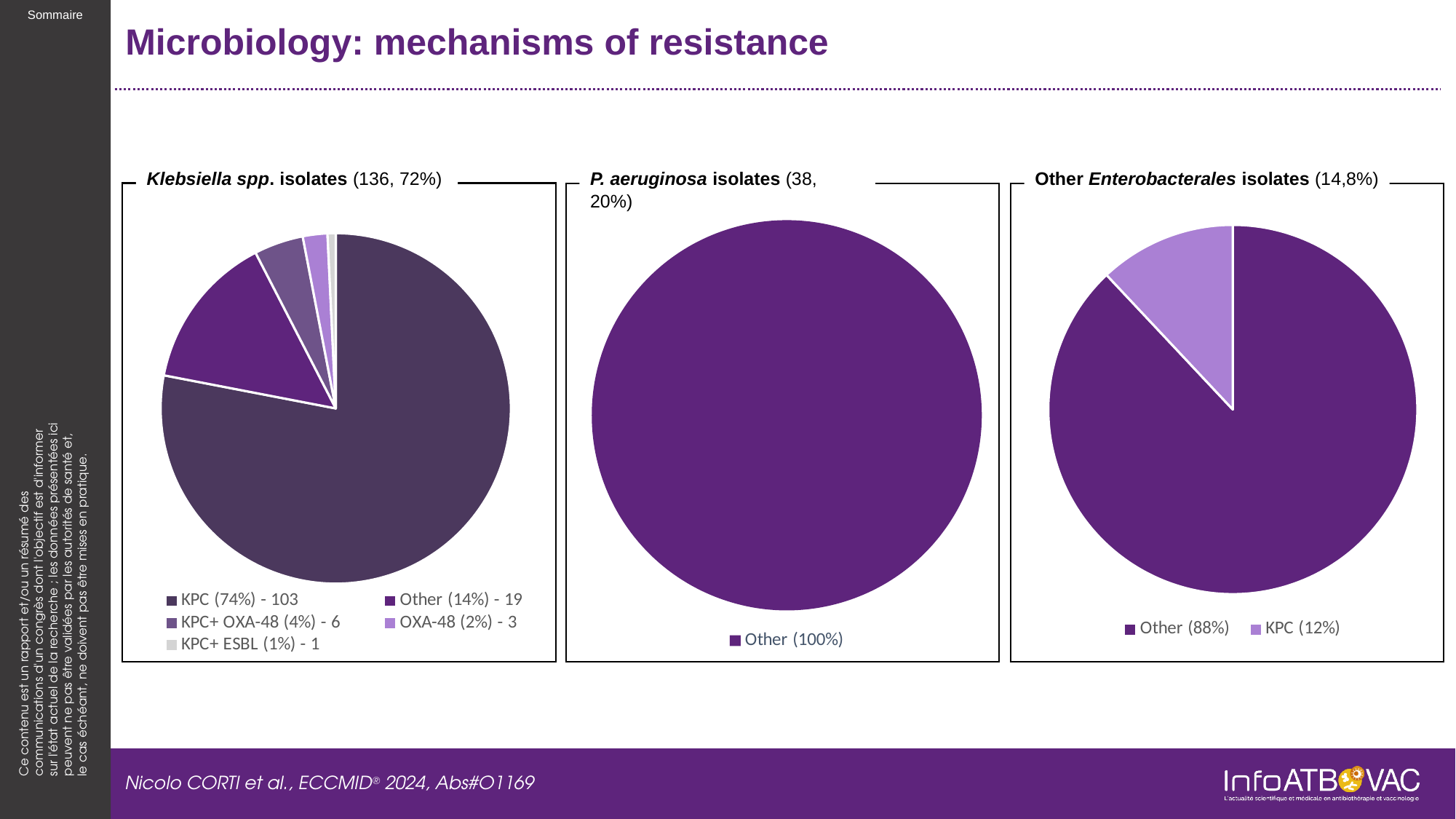

# Microbiology: mechanisms of resistance

### Chart

| Category | Ventes |
|---|---|
| KPC (74%) - 103 | 103.0 |
| Other (14%) - 19 | 19.0 |
| KPC+ OXA-48 (4%) - 6 | 6.0 |
| OXA-48 (2%) - 3 | 3.0 |
| KPC+ ESBL (1%) - 1 | 1.0 |
Klebsiella spp. isolates (136, 72%)
P. aeruginosa isolates (38, 20%)
Other Enterobacterales isolates (14,8%)

### Chart

| Category | Ventes |
|---|---|
| Other (100%) | 100.0 |

### Chart

| Category | Ventes |
|---|---|
| Other (88%) | 88.0 |
| KPC (12%) | 12.0 |
Nicolo CORTI et al., ECCMID® 2024, Abs#O1169